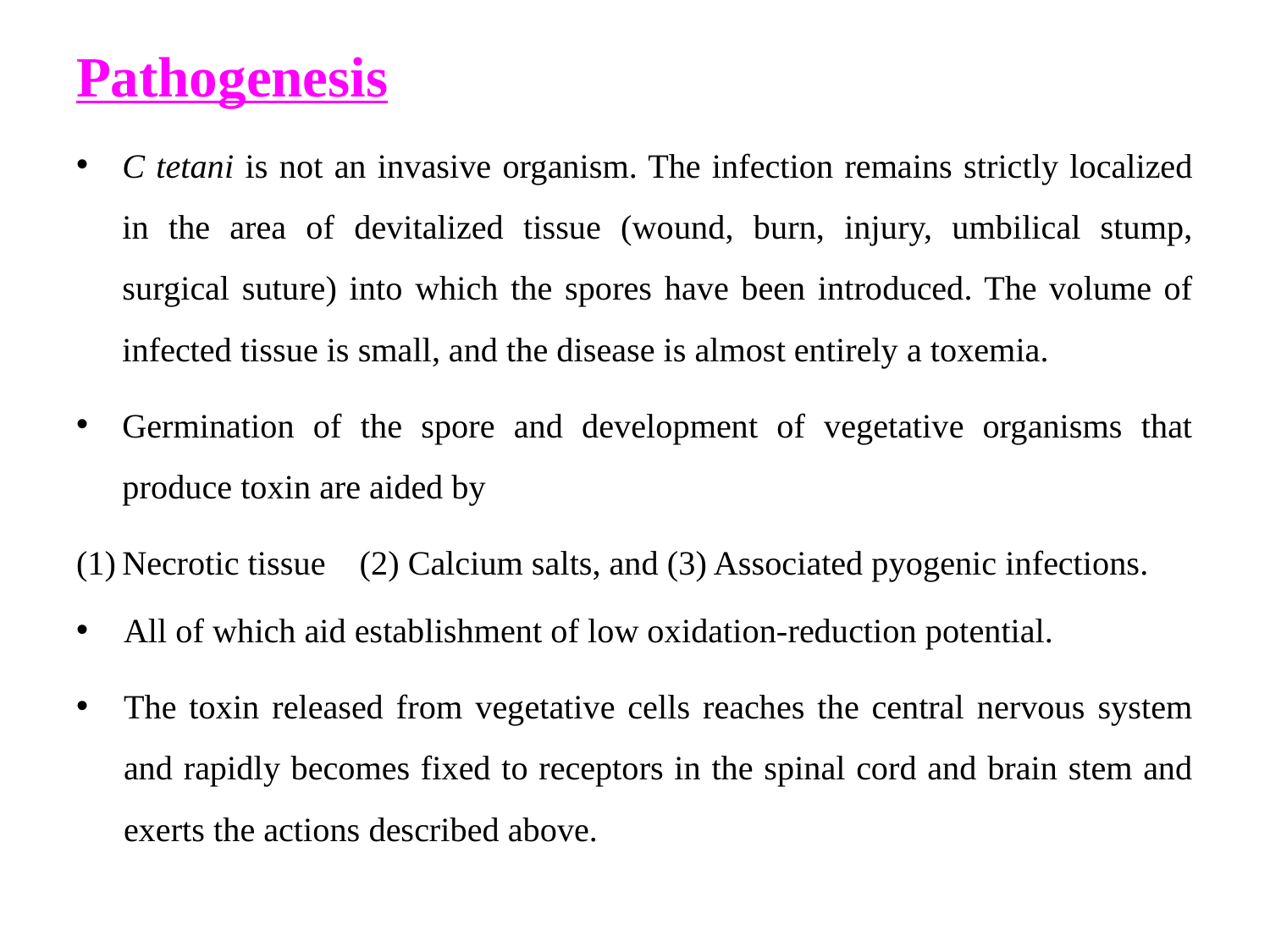

Pathogenesis
C tetani is not an invasive organism. The infection remains strictly localized in the area of devitalized tissue (wound, burn, injury, umbilical stump, surgical suture) into which the spores have been introduced. The volume of infected tissue is small, and the disease is almost entirely a toxemia.
Germination of the spore and development of vegetative organisms that produce toxin are aided by
Necrotic tissue    (2) Calcium salts, and (3) Associated pyogenic infections.
All of which aid establishment of low oxidation-reduction potential.
The toxin released from vegetative cells reaches the central nervous system and rapidly becomes fixed to receptors in the spinal cord and brain stem and exerts the actions described above.